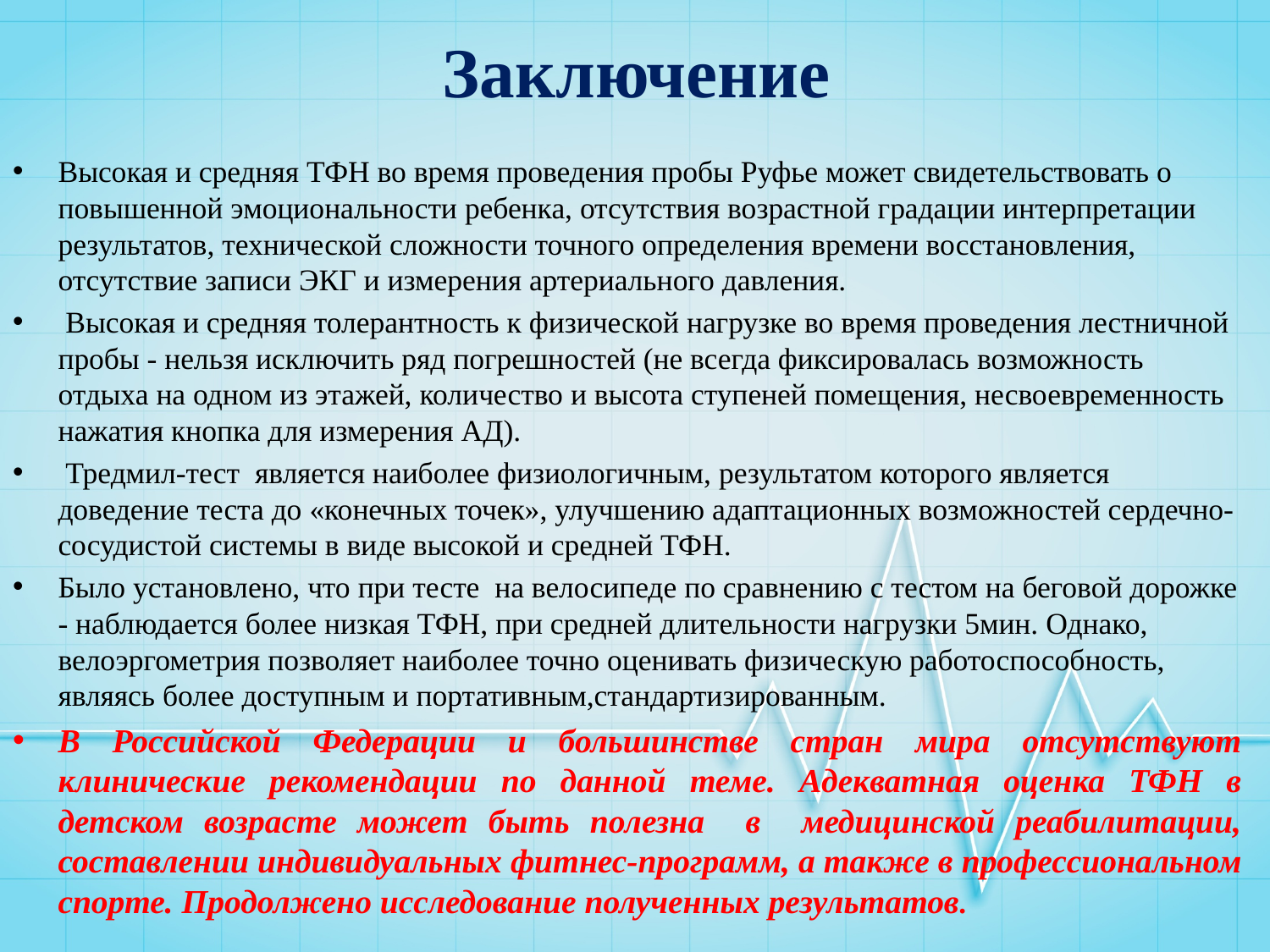

# Заключение
Высокая и средняя ТФН во время проведения пробы Руфье может свидетельствовать о повышенной эмоциональности ребенка, отсутствия возрастной градации интерпретации результатов, технической сложности точного определения времени восстановления, отсутствие записи ЭКГ и измерения артериального давления.
 Высокая и средняя толерантность к физической нагрузке во время проведения лестничной пробы - нельзя исключить ряд погрешностей (не всегда фиксировалась возможность отдыха на одном из этажей, количество и высота ступеней помещения, несвоевременность нажатия кнопка для измерения АД).
 Тредмил-тест  является наиболее физиологичным, результатом которого является доведение теста до «конечных точек», улучшению адаптационных возможностей сердечно-сосудистой системы в виде высокой и средней ТФН.
Было установлено, что при тесте  на велосипеде по сравнению с тестом на беговой дорожке - наблюдается более низкая ТФН, при средней длительности нагрузки 5мин. Однако, велоэргометрия позволяет наиболее точно оценивать физическую работоспособность, являясь более доступным и портативным,стандартизированным.
В Российской Федерации и большинстве стран мира отсутствуют клинические рекомендации по данной теме. Адекватная оценка ТФН в детском возрасте может быть полезна  в  медицинской реабилитации, составлении индивидуальных фитнес-программ, а также в профессиональном спорте. Продолжено исследование полученных результатов.